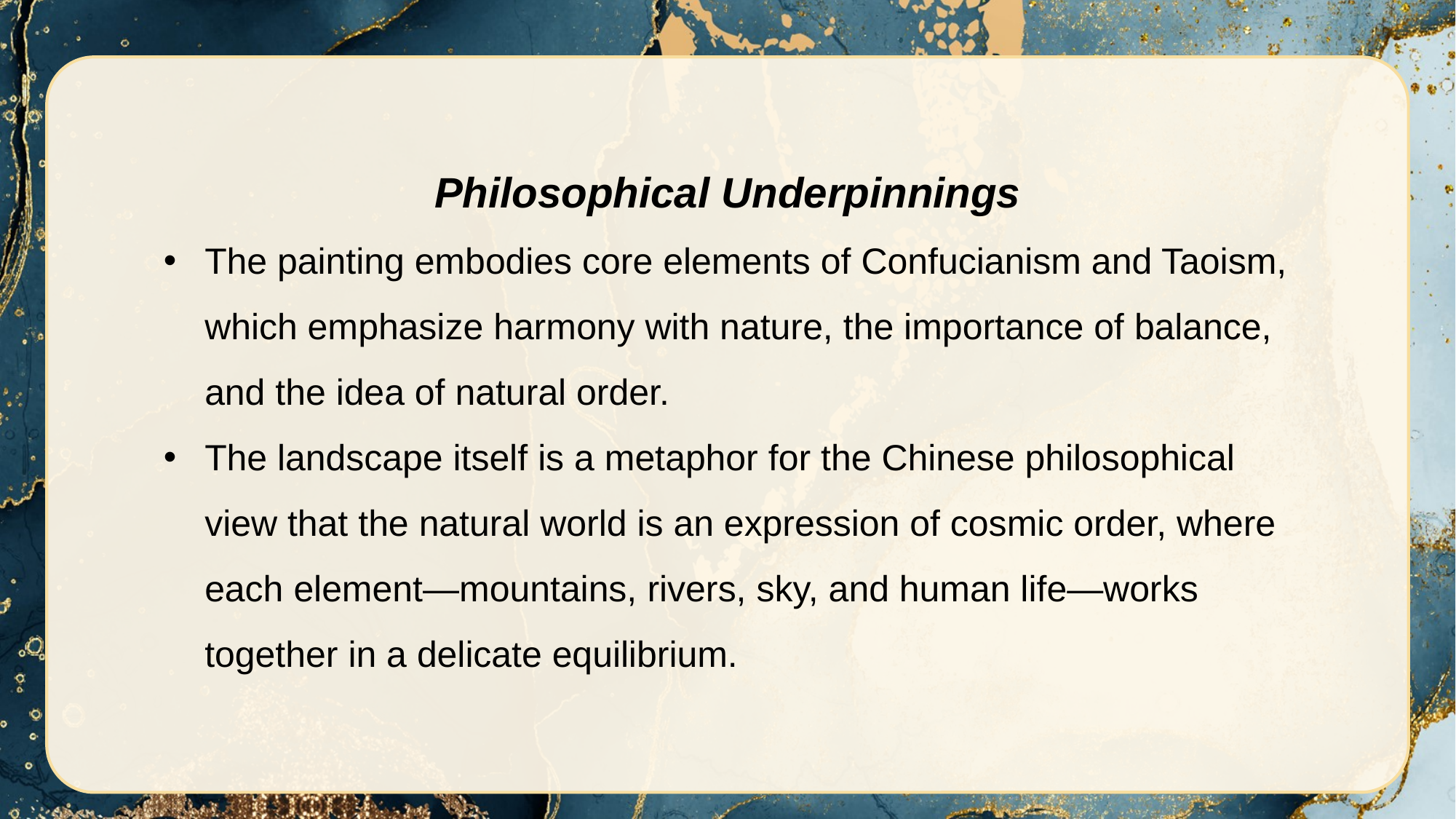

Philosophical Underpinnings
The painting embodies core elements of Confucianism and Taoism, which emphasize harmony with nature, the importance of balance, and the idea of natural order.
The landscape itself is a metaphor for the Chinese philosophical view that the natural world is an expression of cosmic order, where each element—mountains, rivers, sky, and human life—works together in a delicate equilibrium.